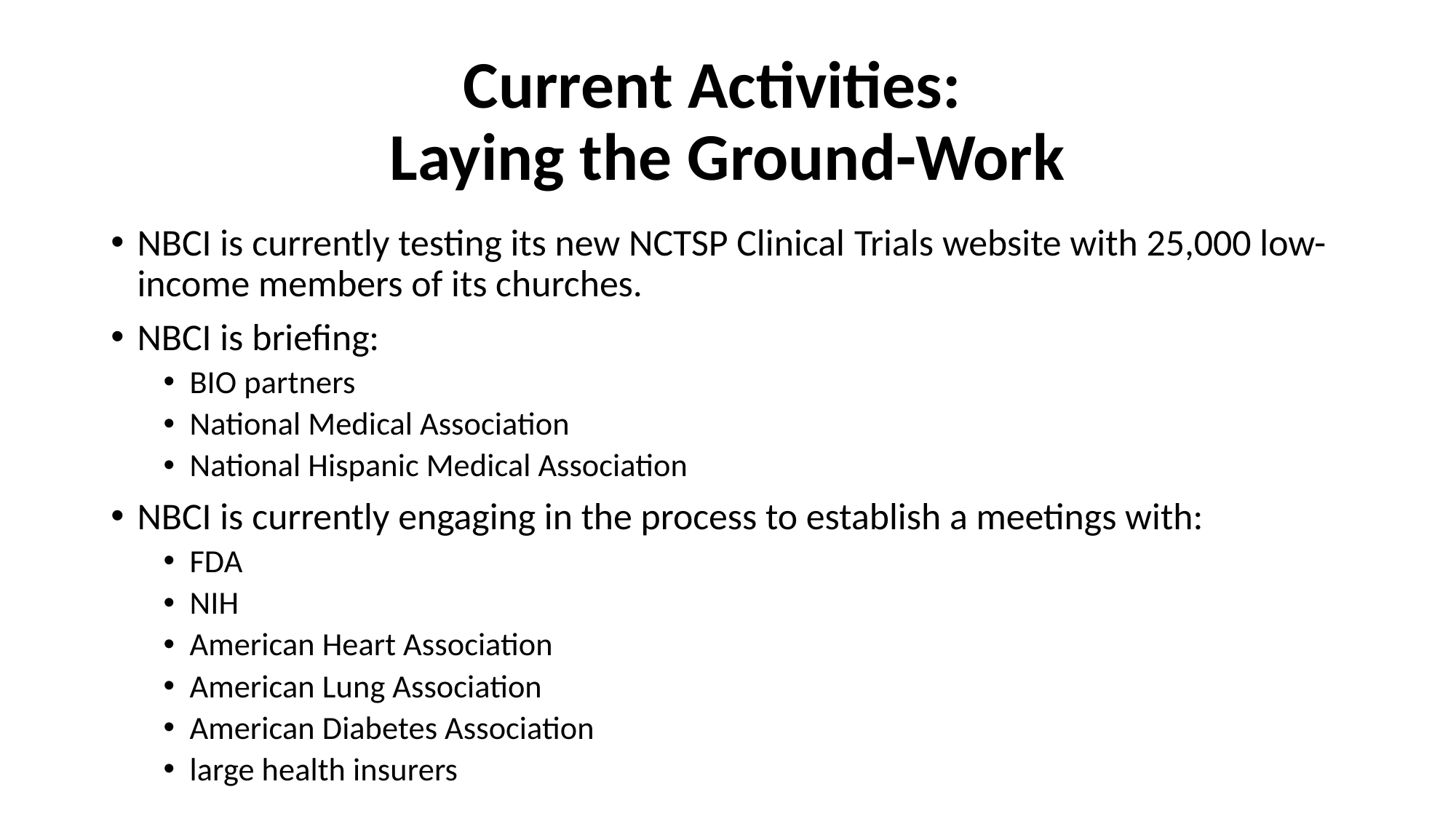

# Current Activities: Laying the Ground-Work
NBCI is currently testing its new NCTSP Clinical Trials website with 25,000 low-income members of its churches.
NBCI is briefing:
BIO partners
National Medical Association
National Hispanic Medical Association
NBCI is currently engaging in the process to establish a meetings with:
FDA
NIH
American Heart Association
American Lung Association
American Diabetes Association
large health insurers